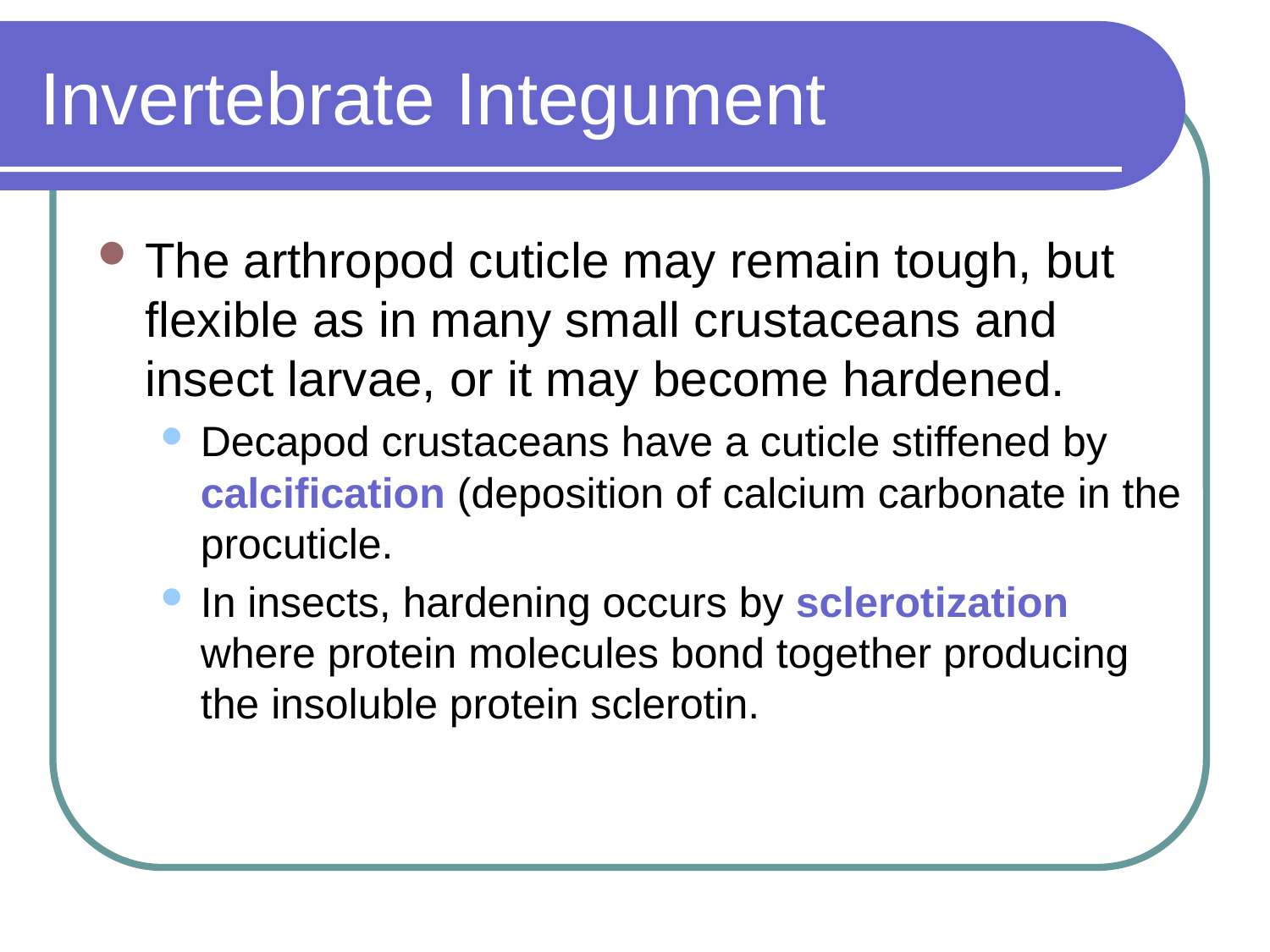

# Invertebrate Integument
The arthropod cuticle may remain tough, but flexible as in many small crustaceans and insect larvae, or it may become hardened.
Decapod crustaceans have a cuticle stiffened by calcification (deposition of calcium carbonate in the procuticle.
In insects, hardening occurs by sclerotization where protein molecules bond together producing the insoluble protein sclerotin.